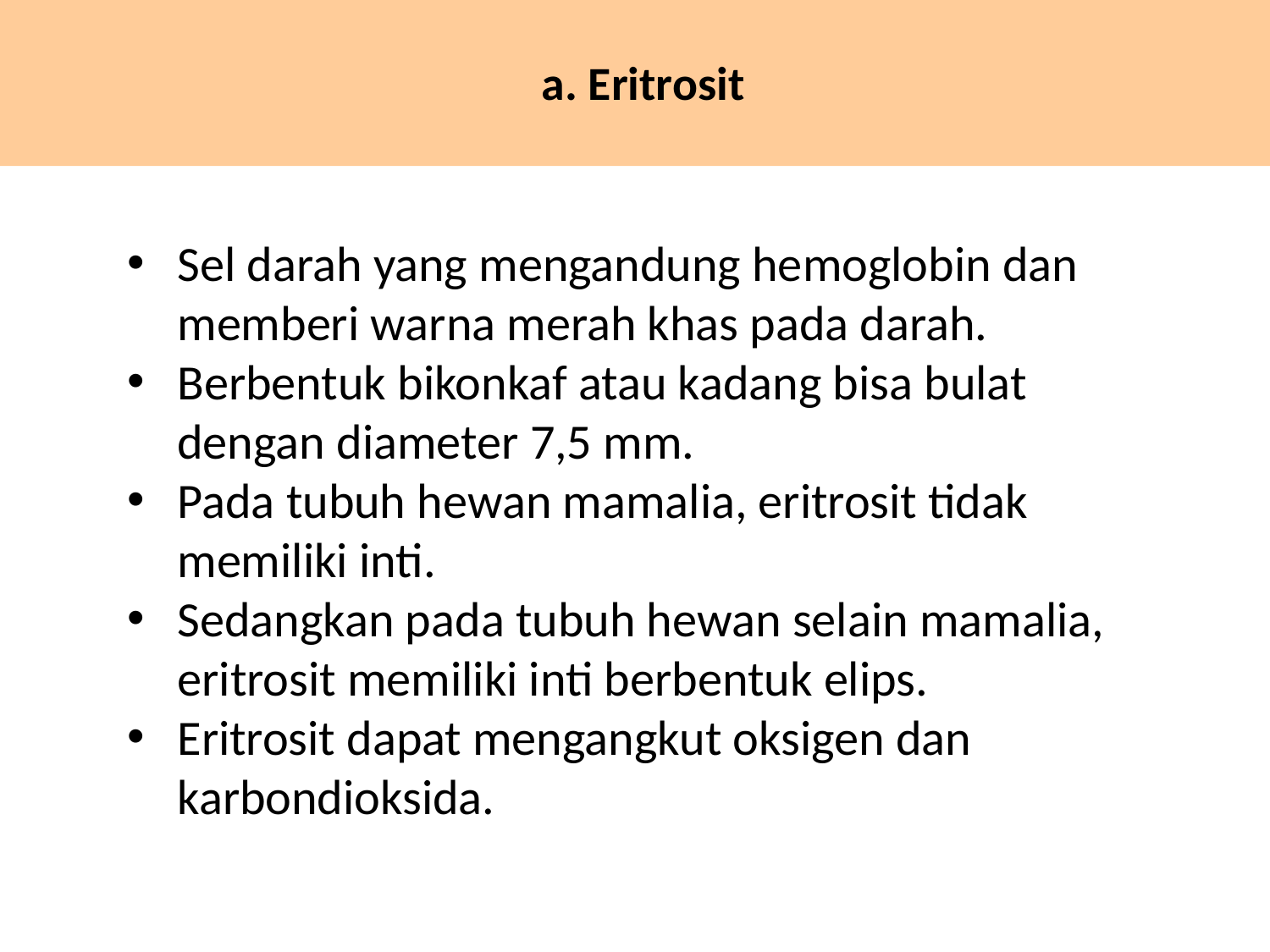

# a. Eritrosit
Sel darah yang mengandung hemoglobin dan memberi warna merah khas pada darah.
Berbentuk bikonkaf atau kadang bisa bulat dengan diameter 7,5 mm.
Pada tubuh hewan mamalia, eritrosit tidak memiliki inti.
Sedangkan pada tubuh hewan selain mamalia, eritrosit memiliki inti berbentuk elips.
Eritrosit dapat mengangkut oksigen dan karbondioksida.